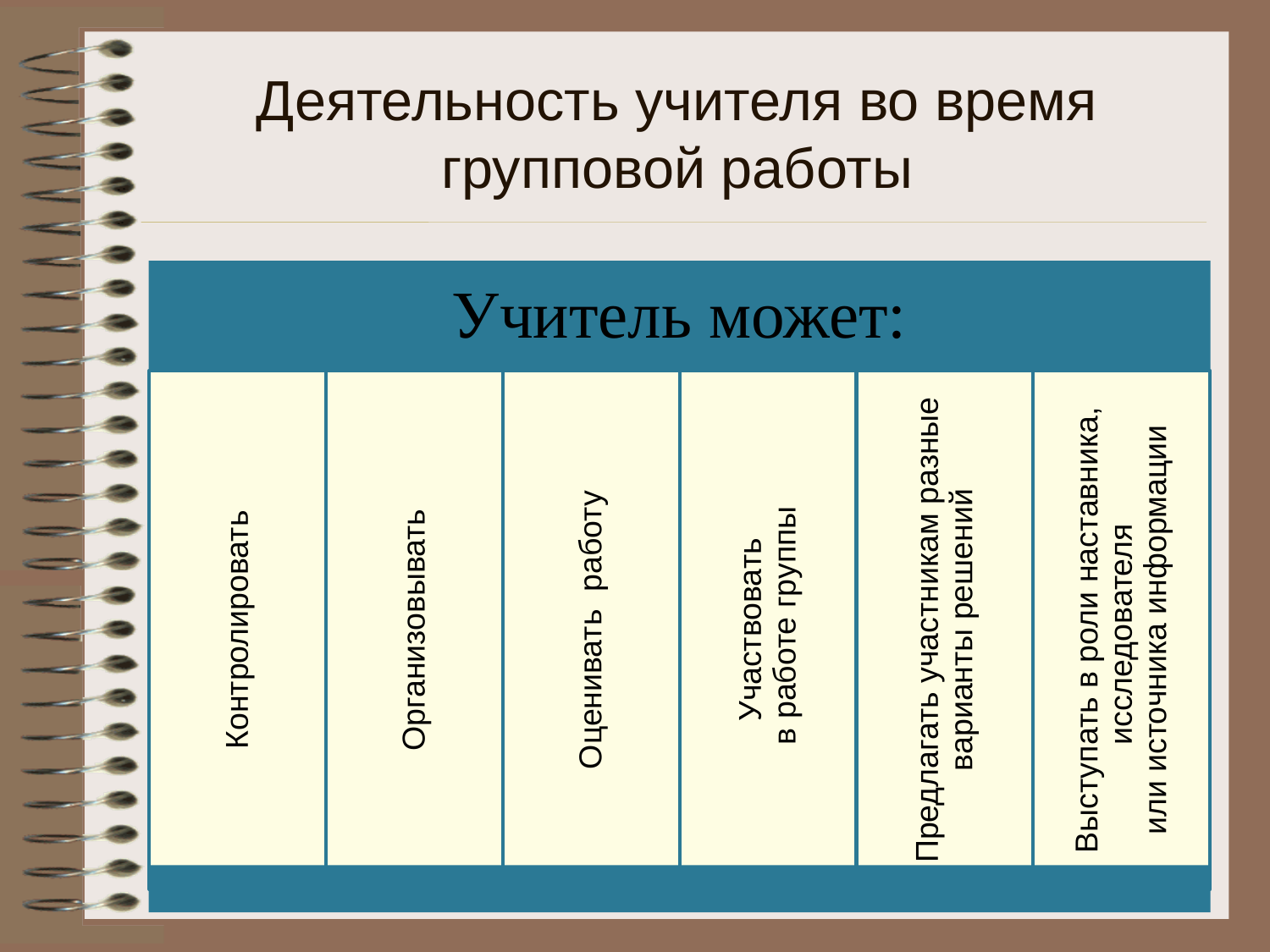

# Деятельность учителя во время групповой работы
Учитель может:
Контролировать
Организовывать
Оценивать  работу
Участвовать
 в работе группы
Предлагать участникам разные варианты решений
Выступать в роли наставника, исследователя
или источника информации